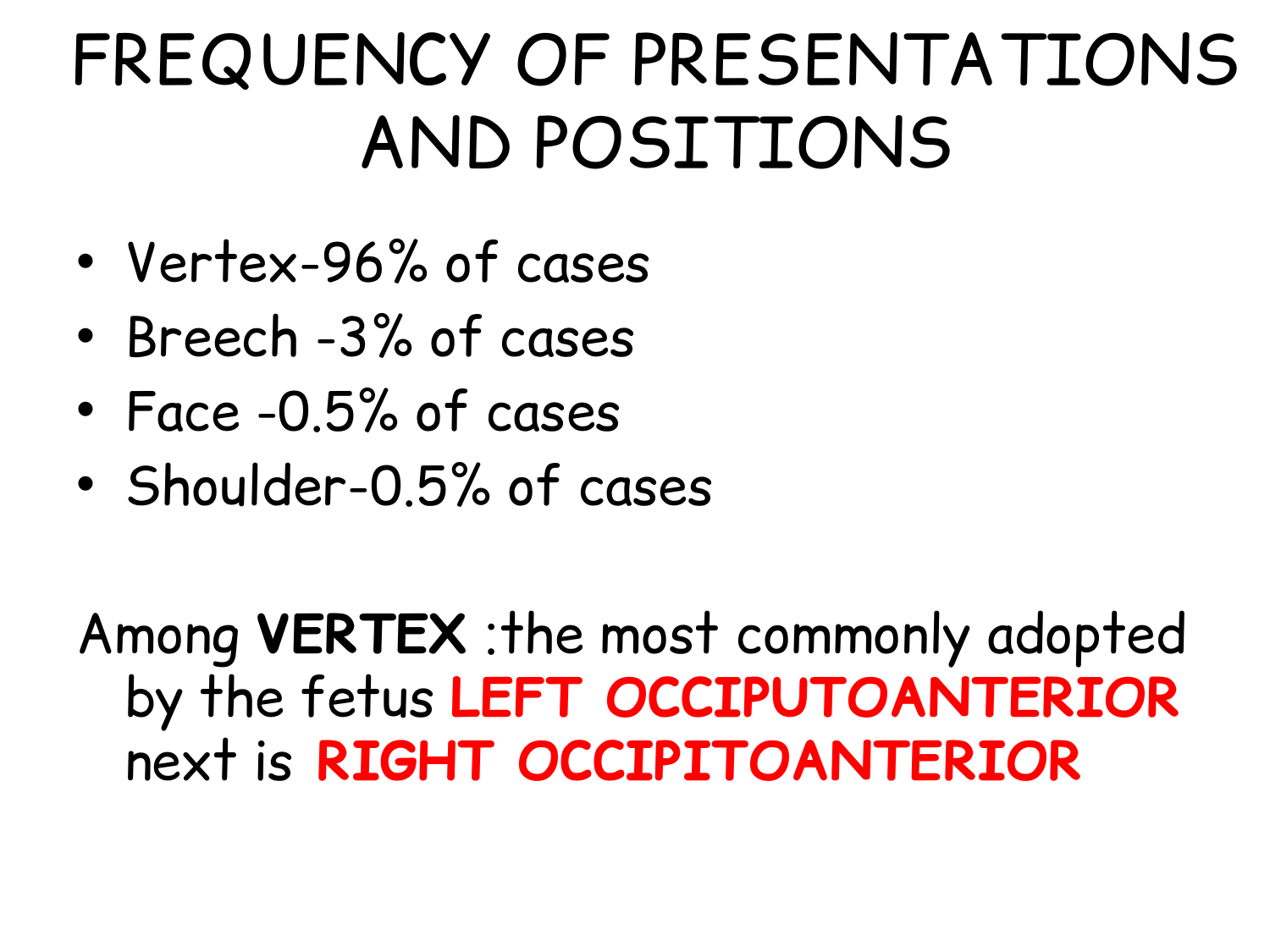

# FREQUENCY OF PRESENTATIONS AND POSITIONS
Vertex-96% of cases
Breech -3% of cases
Face -0.5% of cases
Shoulder-0.5% of cases

Among VERTEX :the most commonly adopted by the fetus LEFT OCCIPUTOANTERIOR next is RIGHT OCCIPITOANTERIOR